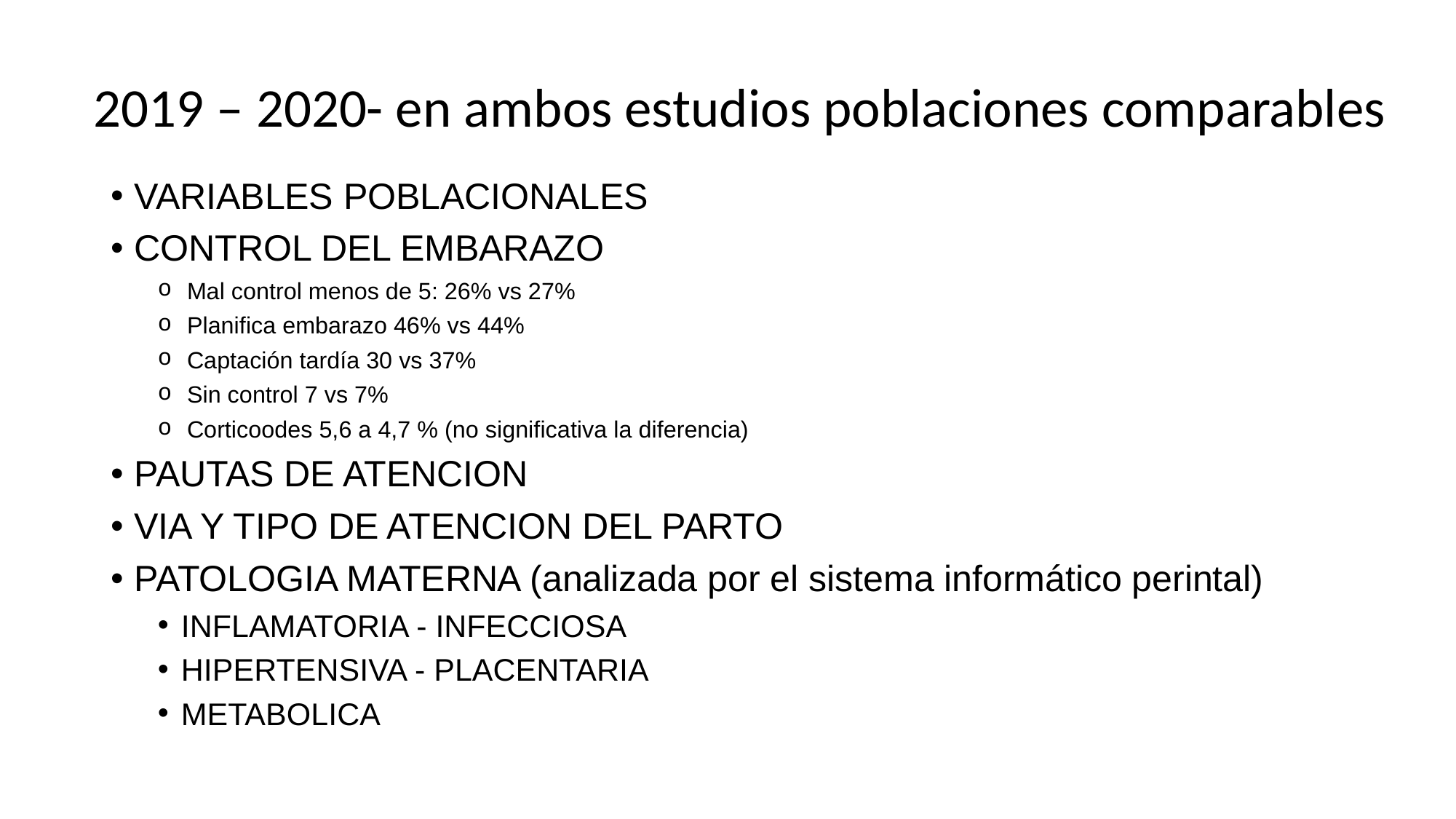

2019 – 2020- en ambos estudios poblaciones comparables
VARIABLES POBLACIONALES
CONTROL DEL EMBARAZO
Mal control menos de 5: 26% vs 27%
Planifica embarazo 46% vs 44%
Captación tardía 30 vs 37%
Sin control 7 vs 7%
Corticoodes 5,6 a 4,7 % (no significativa la diferencia)
PAUTAS DE ATENCION
VIA Y TIPO DE ATENCION DEL PARTO
PATOLOGIA MATERNA (analizada por el sistema informático perintal)
INFLAMATORIA - INFECCIOSA
HIPERTENSIVA - PLACENTARIA
METABOLICA